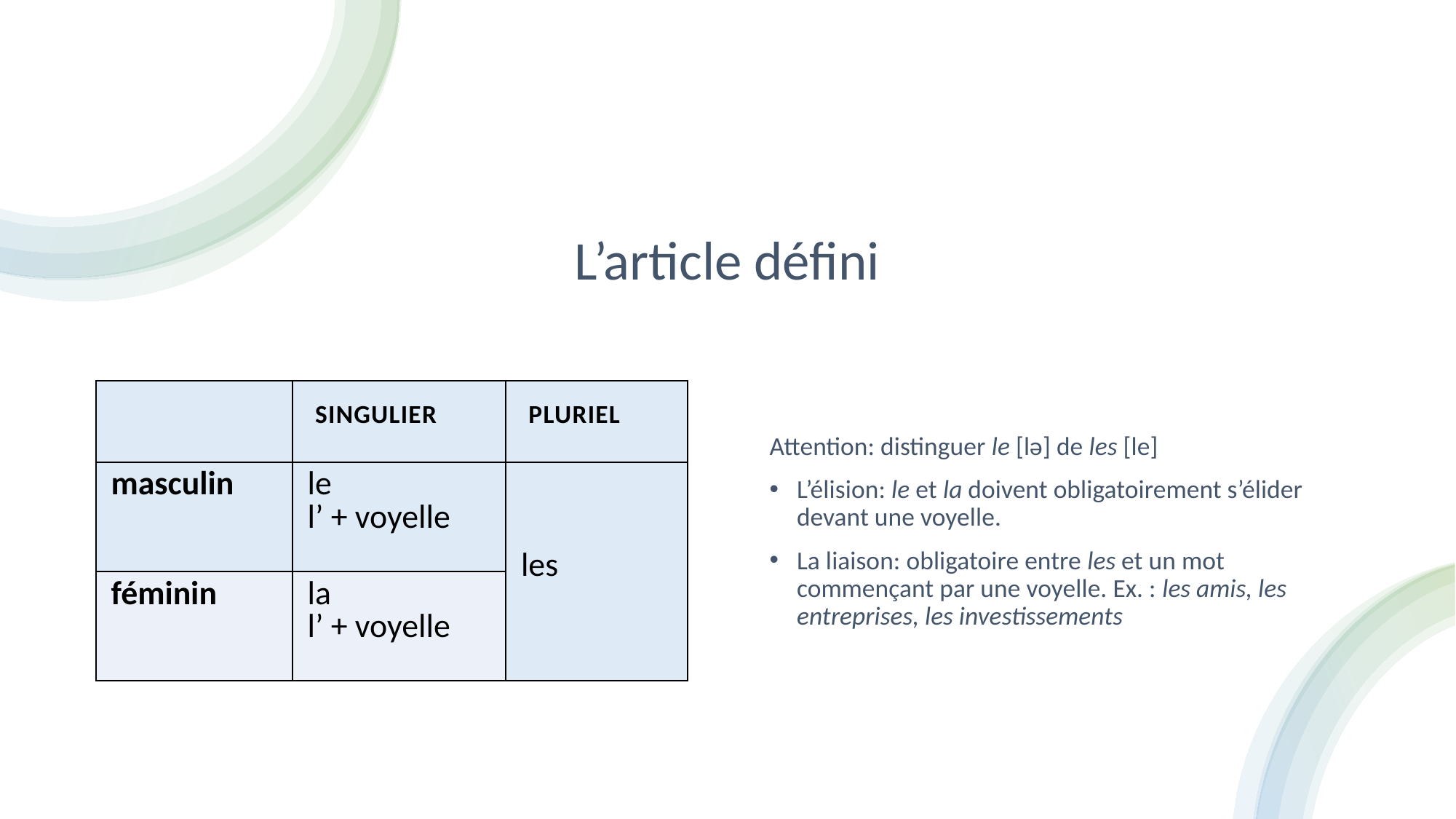

# L’article défini

Attention: distinguer le [lə] de les [le]
L’élision: le et la doivent obligatoirement s’élider devant une voyelle.
La liaison: obligatoire entre les et un mot commençant par une voyelle. Ex. : les amis, les entreprises, les investissements

|  | singulier | pluriel |
| --- | --- | --- |
| masculin | le l’ + voyelle | les |
| féminin | la l’ + voyelle | les |